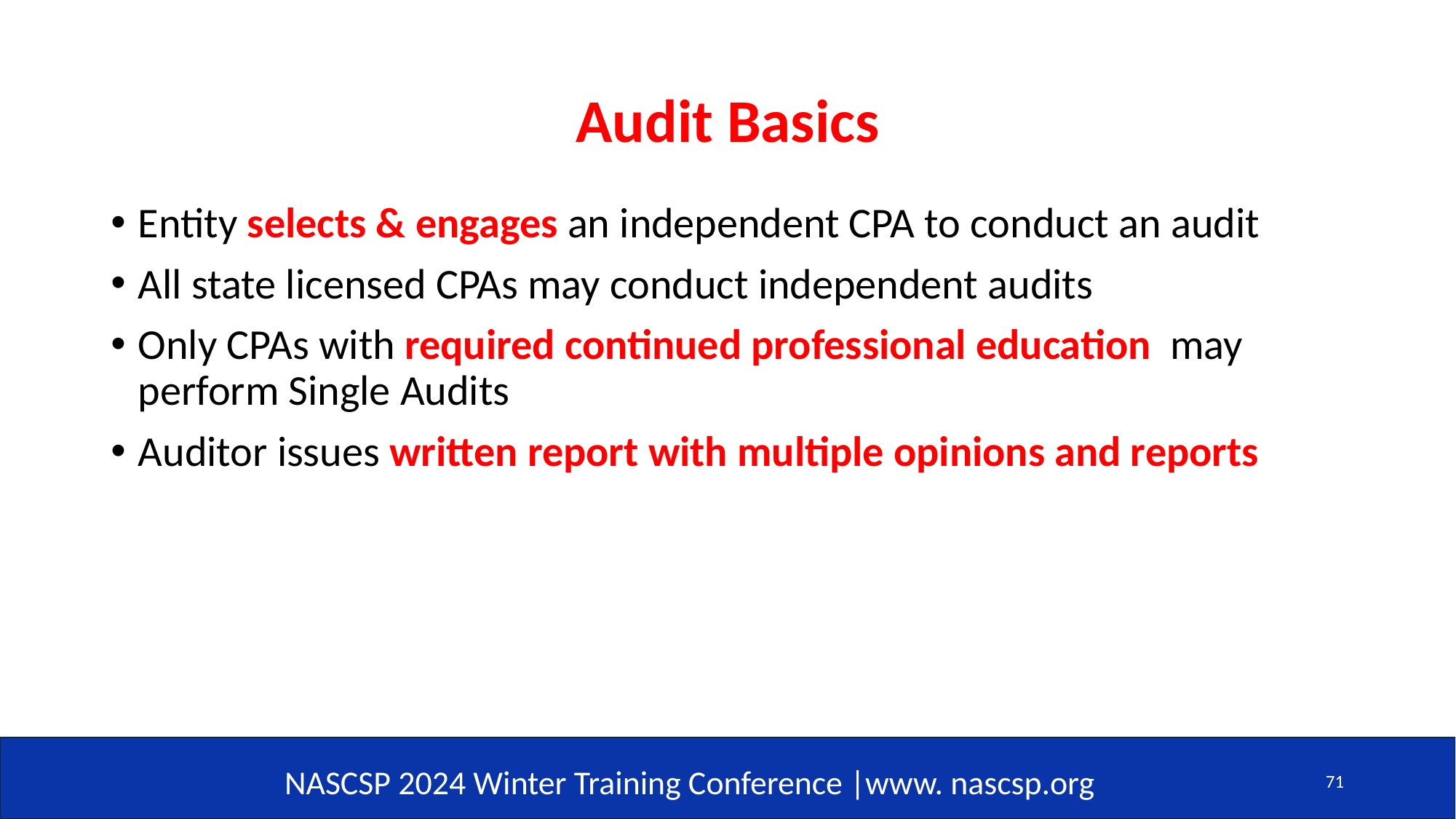

# Audit Basics
Entity selects & engages an independent CPA to conduct an audit
All state licensed CPAs may conduct independent audits
Only CPAs with required continued professional education  may perform Single Audits
Auditor issues written report with multiple opinions and reports
71